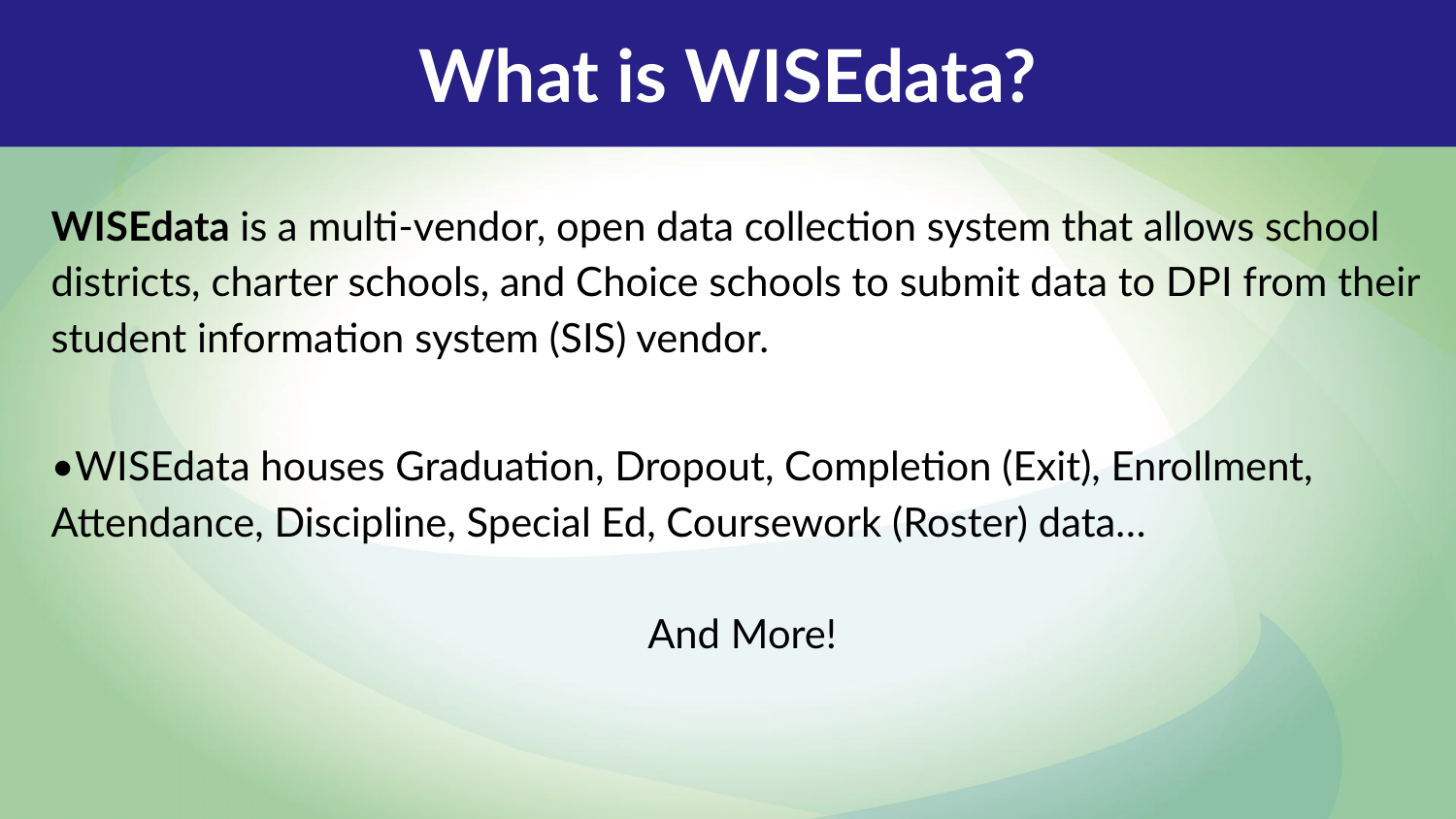

What is WISEdata?
WISEdata is a multi-vendor, open data collection system that allows school districts, charter schools, and Choice schools to submit data to DPI from their student information system (SIS) vendor.

•WISEdata houses Graduation, Dropout, Completion (Exit), Enrollment, Attendance, Discipline, Special Ed, Coursework (Roster) data…

And More!